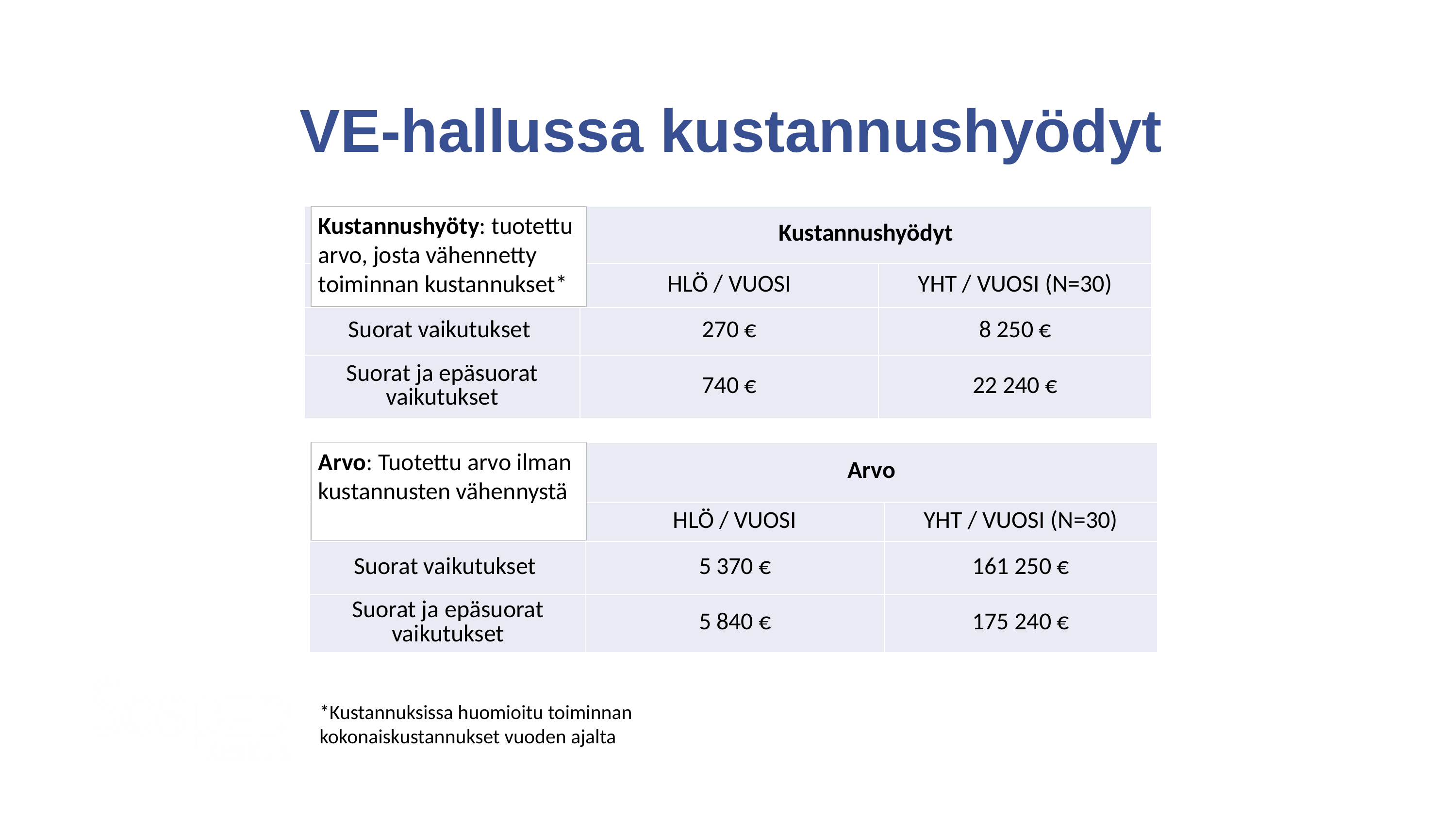

VE-hallussa kustannushyödyt
|  | Kustannushyödyt |  |
| --- | --- | --- |
|  | HLÖ / VUOSI | YHT / VUOSI (N=30) |
| Suorat vaikutukset | 270 € | 8 250 € |
| Suorat ja epäsuorat vaikutukset | 740 € | 22 240 € |
Kustannushyöty: tuotettu arvo, josta vähennetty toiminnan kustannukset*
|  | Arvo |  |
| --- | --- | --- |
|  | HLÖ / VUOSI | YHT / VUOSI (N=30) |
| Suorat vaikutukset | 5 370 € | 161 250 € |
| Suorat ja epäsuorat vaikutukset | 5 840 € | 175 240 € |
Arvo: Tuotettu arvo ilman
kustannusten vähennystä

*Kustannuksissa huomioitu toiminnan kokonaiskustannukset vuoden ajalta